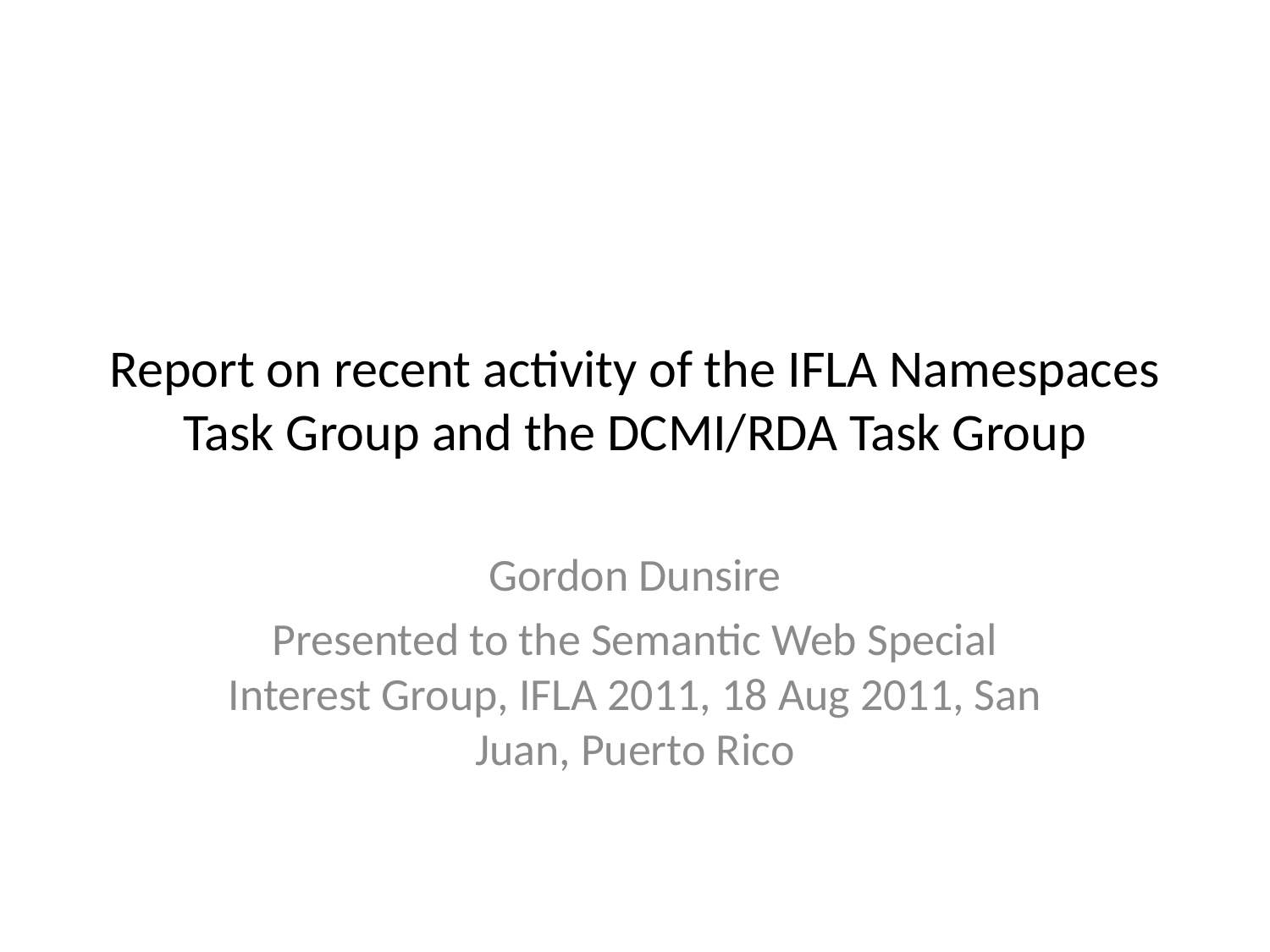

# Report on recent activity of the IFLA Namespaces Task Group and the DCMI/RDA Task Group
Gordon Dunsire
Presented to the Semantic Web Special Interest Group, IFLA 2011, 18 Aug 2011, San Juan, Puerto Rico